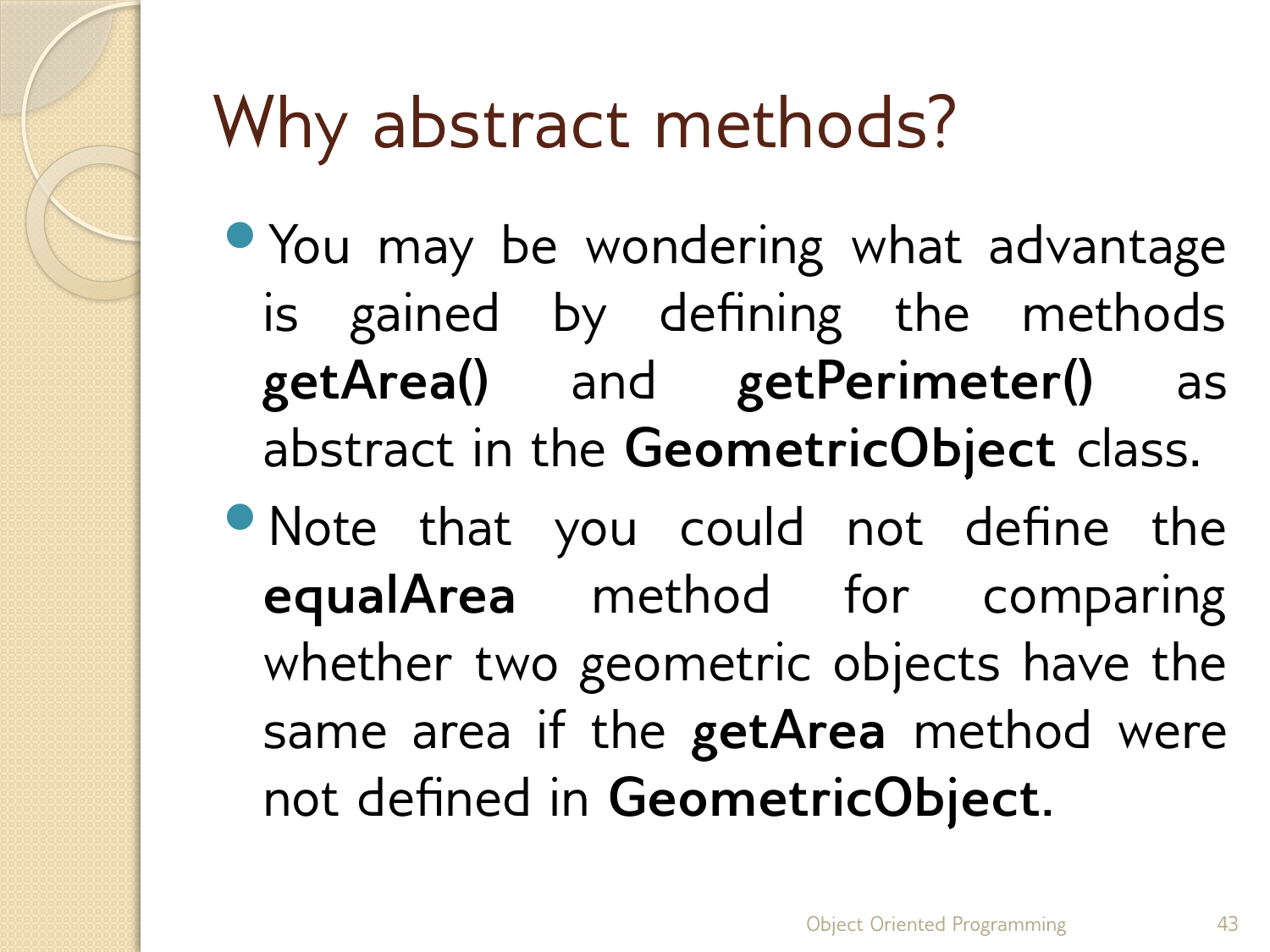

# Why abstract methods?
You may be wondering what advantage is gained by defining the methods getArea() and getPerimeter() as abstract in the GeometricObject class.
Note that you could not define the equalArea method for comparing whether two geometric objects have the same area if the getArea method were not defined in GeometricObject.
Object Oriented Programming
43